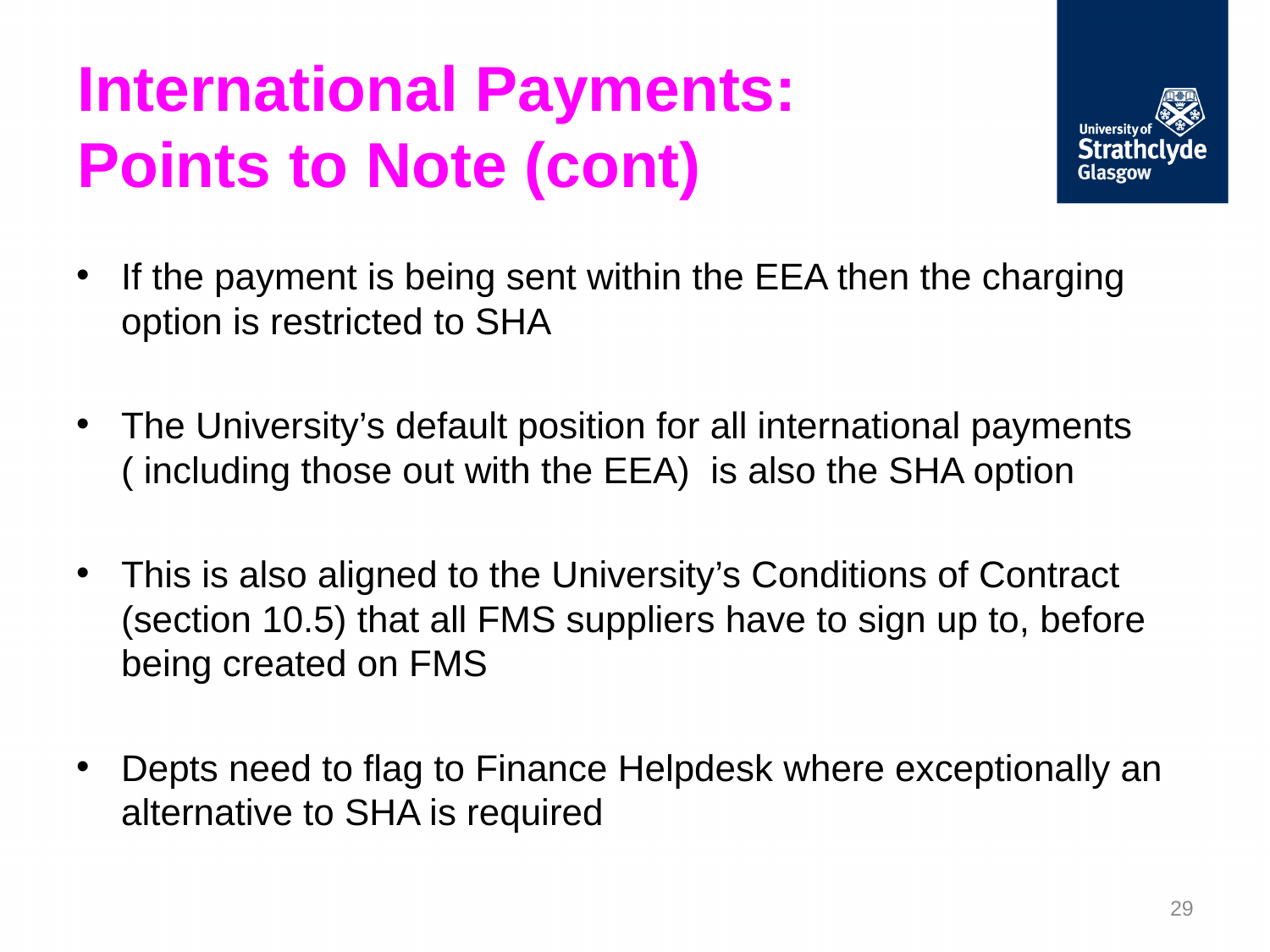

# International Payments: Points to Note (cont)
If the payment is being sent within the EEA then the charging option is restricted to SHA

The University’s default position for all international payments ( including those out with the EEA)  is also the SHA option

This is also aligned to the University’s Conditions of Contract  (section 10.5) that all FMS suppliers have to sign up to, before being created on FMS

Depts need to flag to Finance Helpdesk where exceptionally an alternative to SHA is required

29